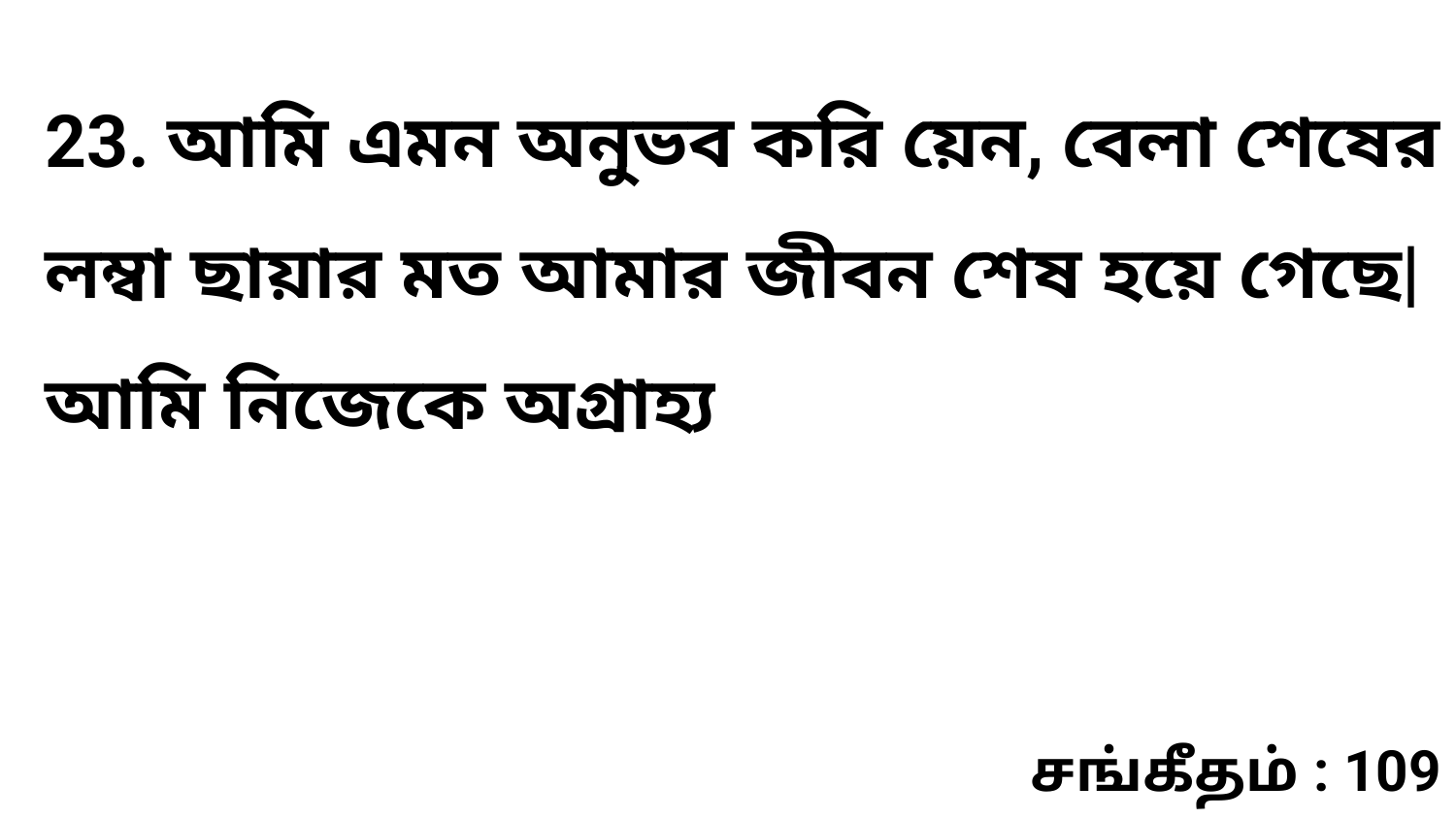

23. আমি এমন অনুভব করি য়েন, বেলা শেষের লম্বা ছায়ার মত আমার জীবন শেষ হয়ে গেছে| আমি নিজেকে অগ্রাহ্য
சங்கீதம் : 109